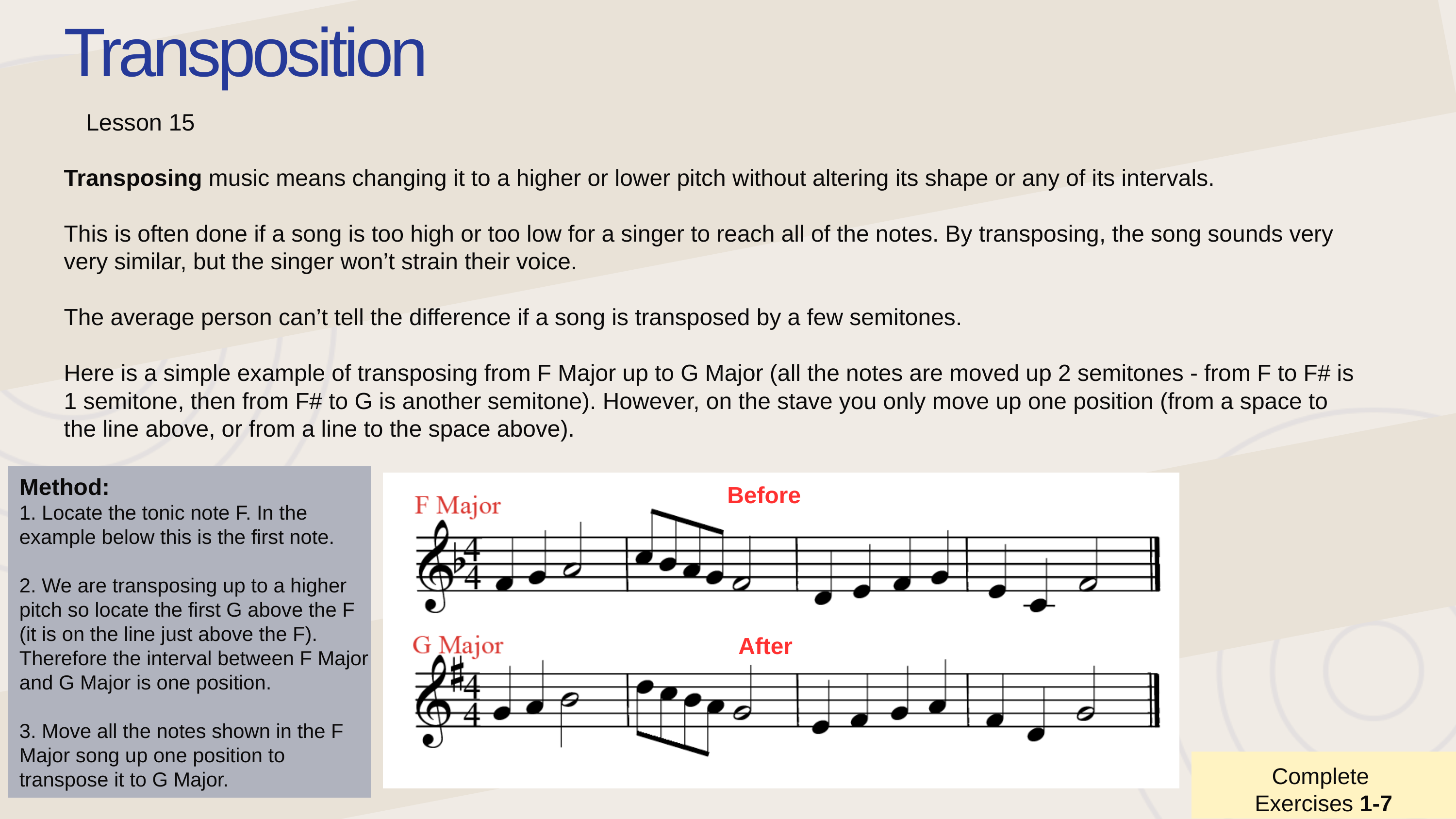

Transposition

Lesson 15
Transposing music means changing it to a higher or lower pitch without altering its shape or any of its intervals.

This is often done if a song is too high or too low for a singer to reach all of the notes. By transposing, the song sounds very very similar, but the singer won’t strain their voice.

The average person can’t tell the difference if a song is transposed by a few semitones.

Here is a simple example of transposing from F Major up to G Major (all the notes are moved up 2 semitones - from F to F# is 1 semitone, then from F# to G is another semitone). However, on the stave you only move up one position (from a space to the line above, or from a line to the space above).

Method:
1. Locate the tonic note F. In the example below this is the first note.

2. We are transposing up to a higher pitch so locate the first G above the F (it is on the line just above the F). Therefore the interval between F Major and G Major is one position.

3. Move all the notes shown in the F Major song up one position to transpose it to G Major.

Before

After

Complete
Exercises 1-7